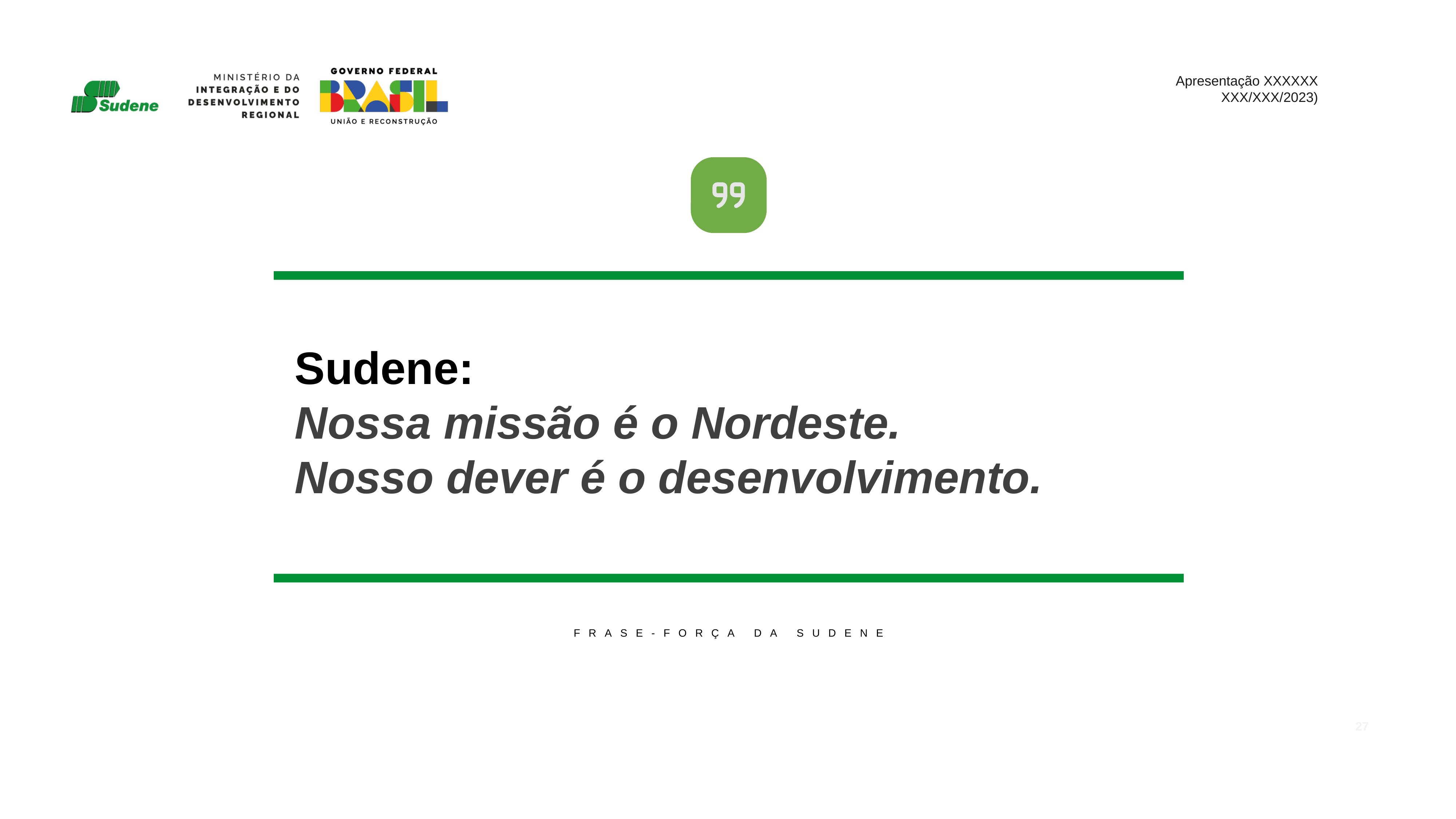

Sudene:
Nossa missão é o Nordeste.
Nosso dever é o desenvolvimento.

Frase-força da sudene
27